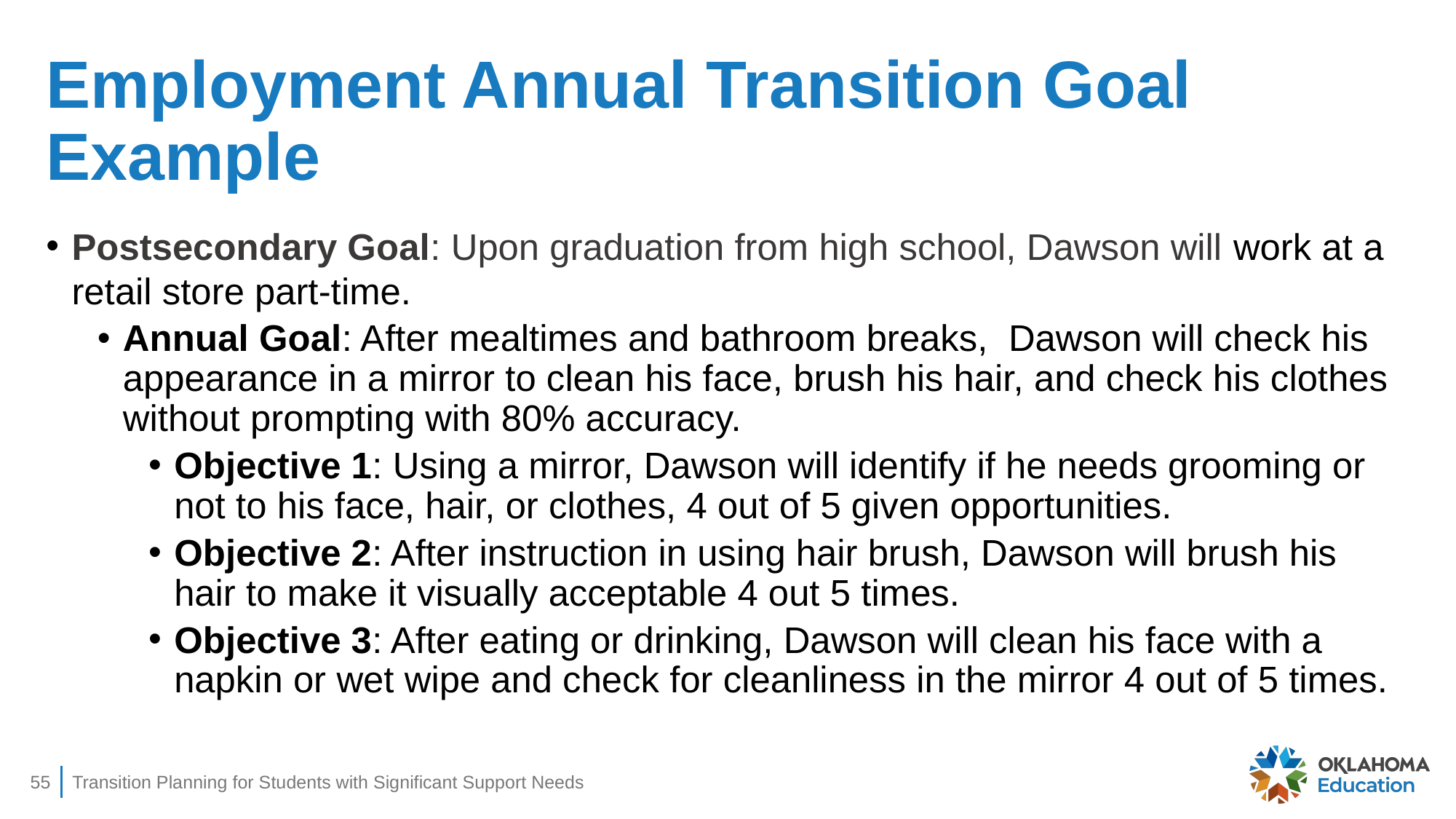

# Employment Annual Transition Goal Example
Postsecondary Goal: Upon graduation from high school, Dawson will work at a retail store part-time.
Annual Goal: After mealtimes and bathroom breaks,  Dawson will check his appearance in a mirror to clean his face, brush his hair, and check his clothes without prompting with 80% accuracy.
Objective 1: Using a mirror, Dawson will identify if he needs grooming or not to his face, hair, or clothes, 4 out of 5 given opportunities.
Objective 2: After instruction in using hair brush, Dawson will brush his hair to make it visually acceptable 4 out 5 times.
Objective 3: After eating or drinking, Dawson will clean his face with a napkin or wet wipe and check for cleanliness in the mirror 4 out of 5 times.

55
Transition Planning for Students with Significant Support Needs